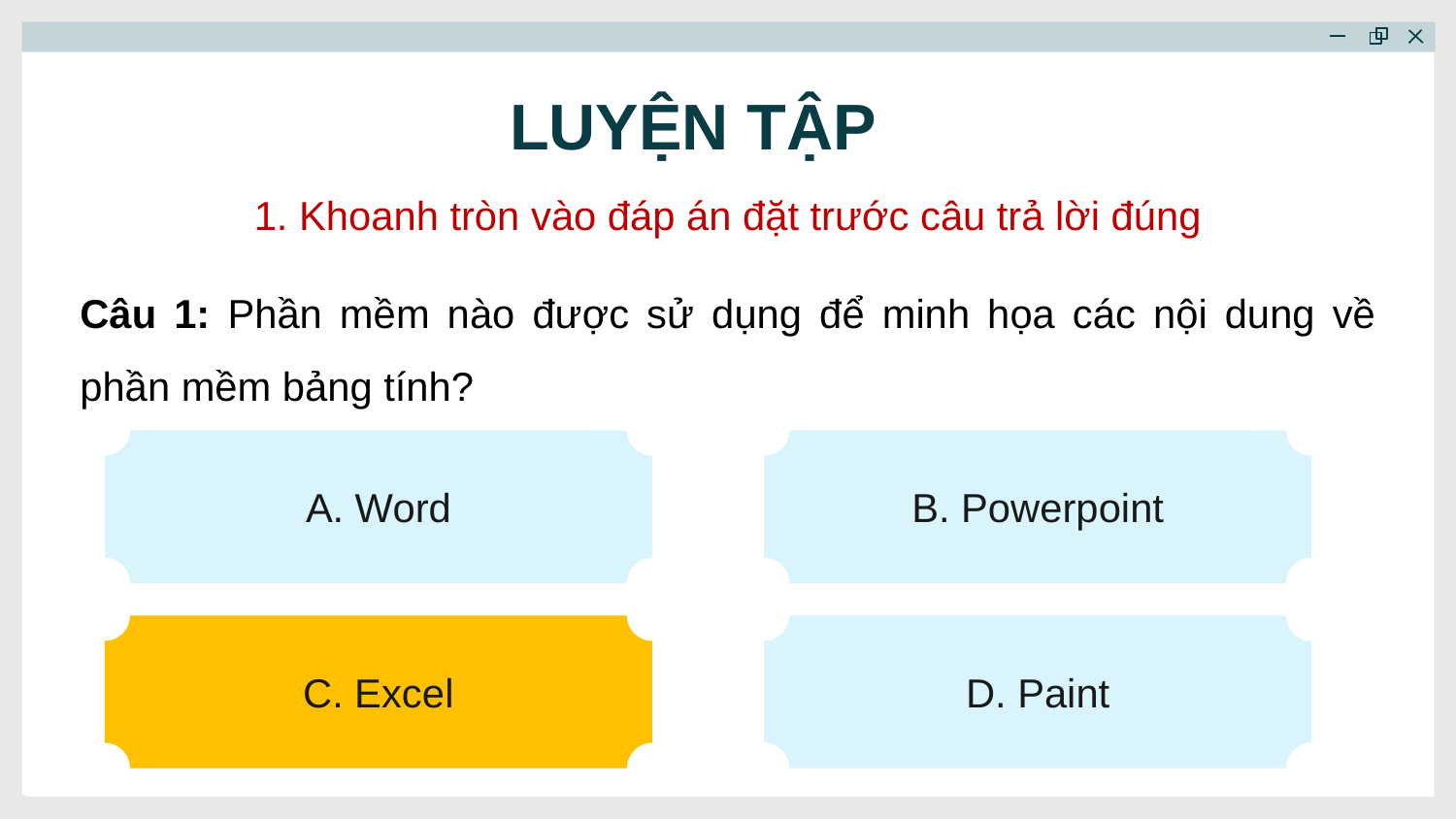

# LUYỆN TẬP
1. Khoanh tròn vào đáp án đặt trước câu trả lời đúng
Câu 1: Phần mềm nào được sử dụng để minh họa các nội dung về phần mềm bảng tính?
A. Word
B. Powerpoint
C. Excel
C. Excel
D. Paint